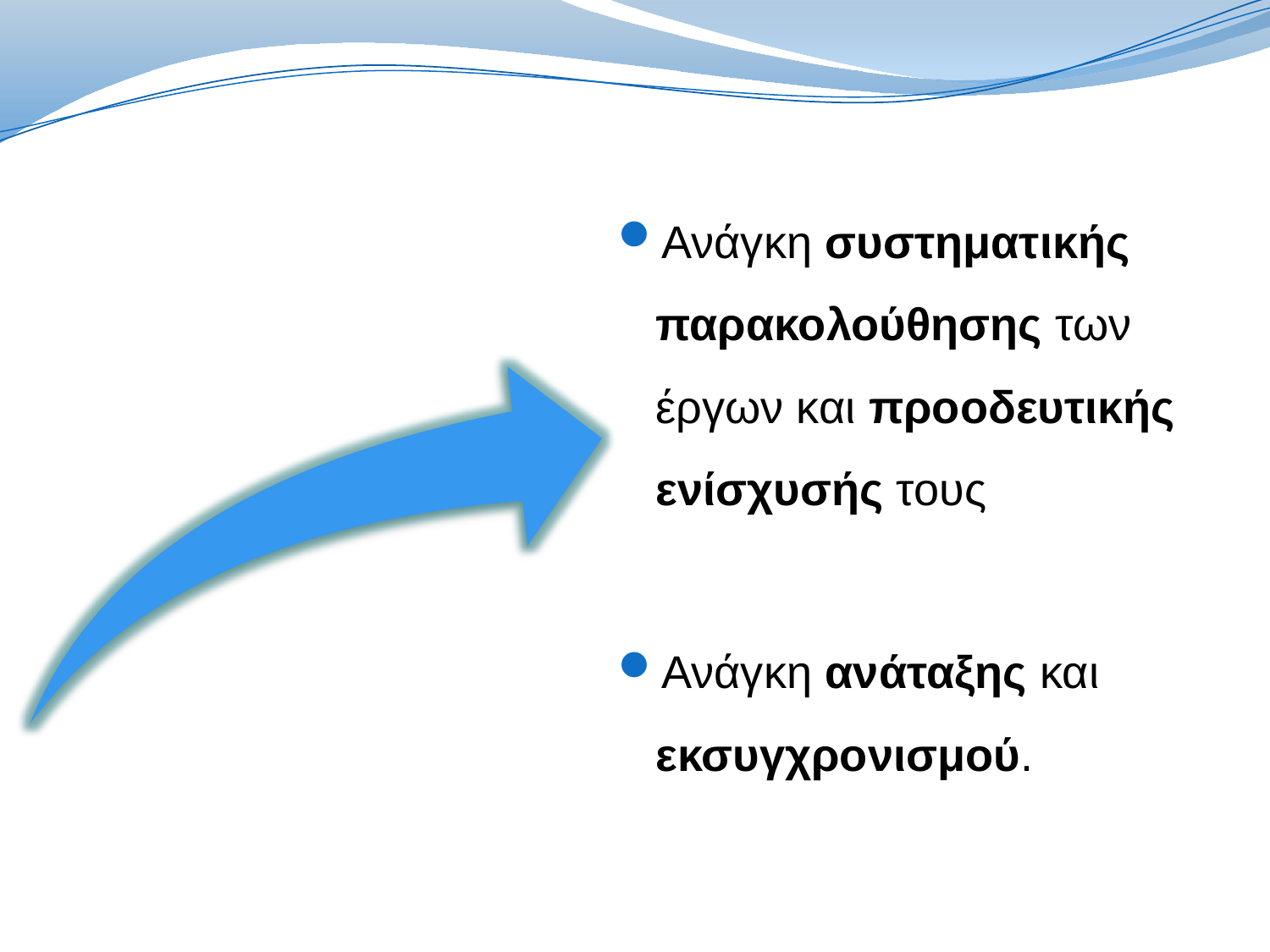

Ανάγκη συστηματικής παρακολούθησης των έργων και προοδευτικής ενίσχυσής τους

Ανάγκη ανάταξης και εκσυγχρονισμού.